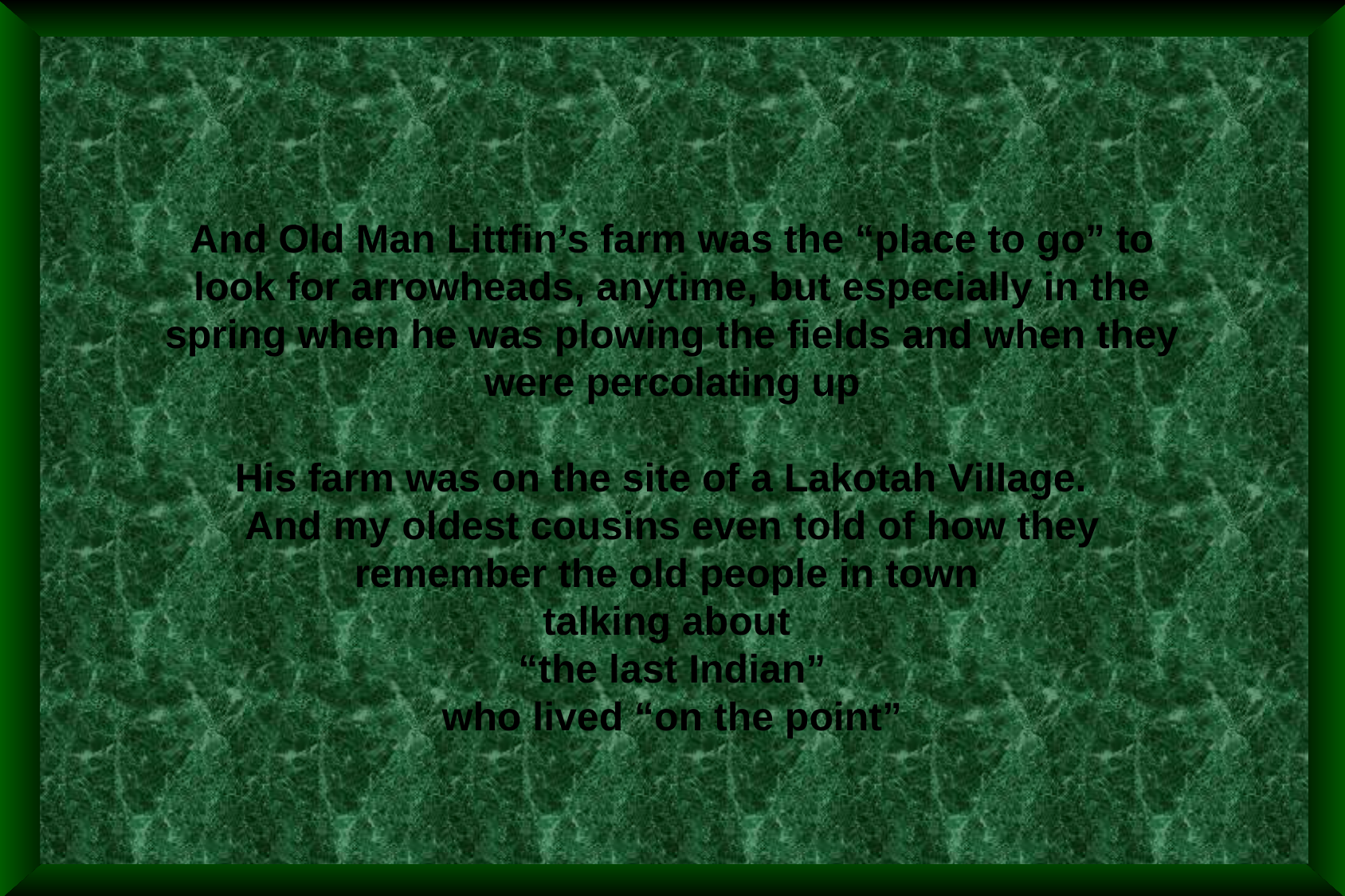

And Old Man Littfin’s farm was the “place to go” to look for arrowheads, anytime, but especially in the spring when he was plowing the fields and when they were percolating up

His farm was on the site of a Lakotah Village.
And my oldest cousins even told of how they remember the old people in town
talking about
“the last Indian”
who lived “on the point”